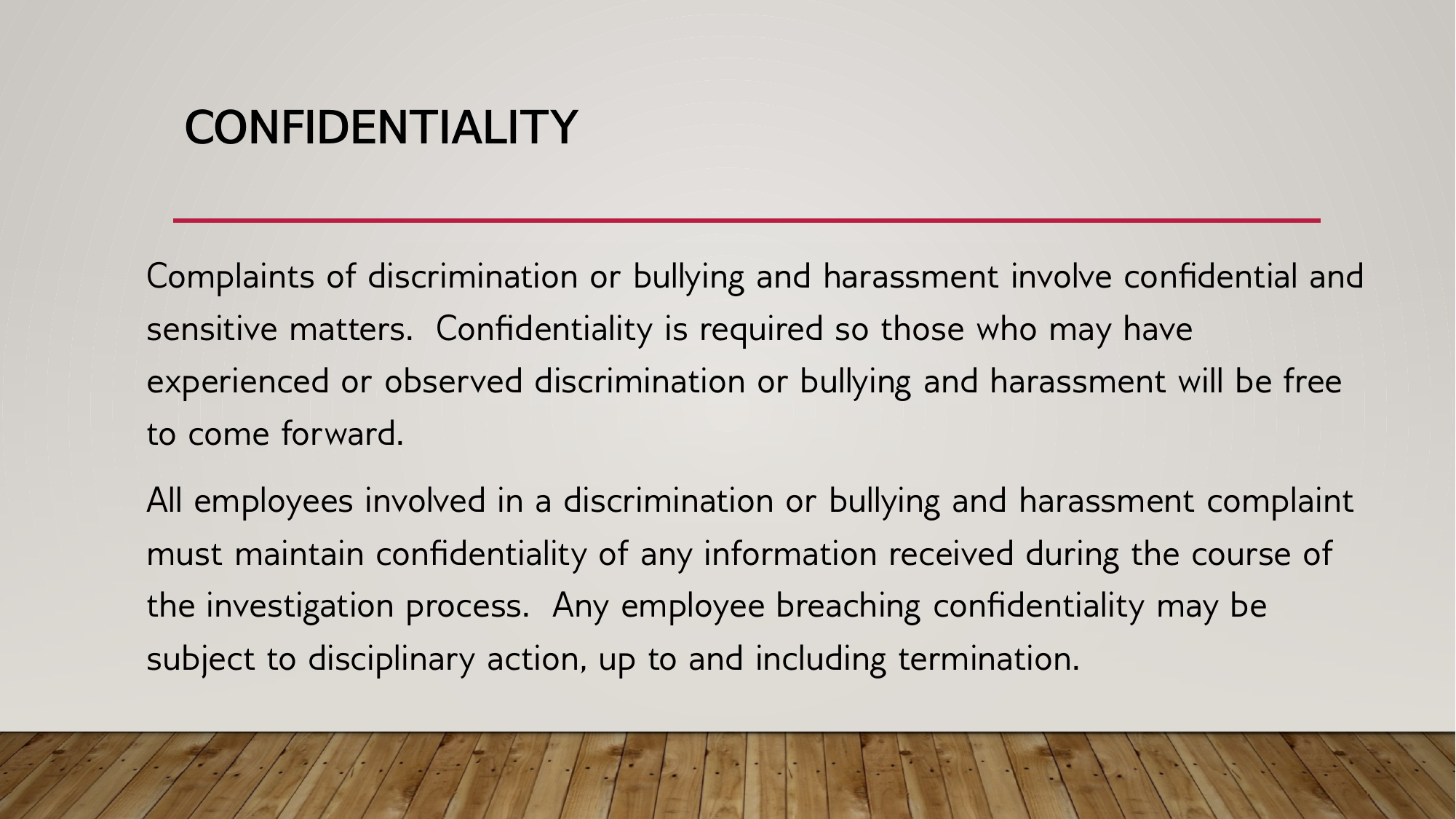

# Confidentiality
Complaints of discrimination or bullying and harassment involve confidential and sensitive matters.  Confidentiality is required so those who may have experienced or observed discrimination or bullying and harassment will be free to come forward.
All employees involved in a discrimination or bullying and harassment complaint must maintain confidentiality of any information received during the course of the investigation process.  Any employee breaching confidentiality may be subject to disciplinary action, up to and including termination.